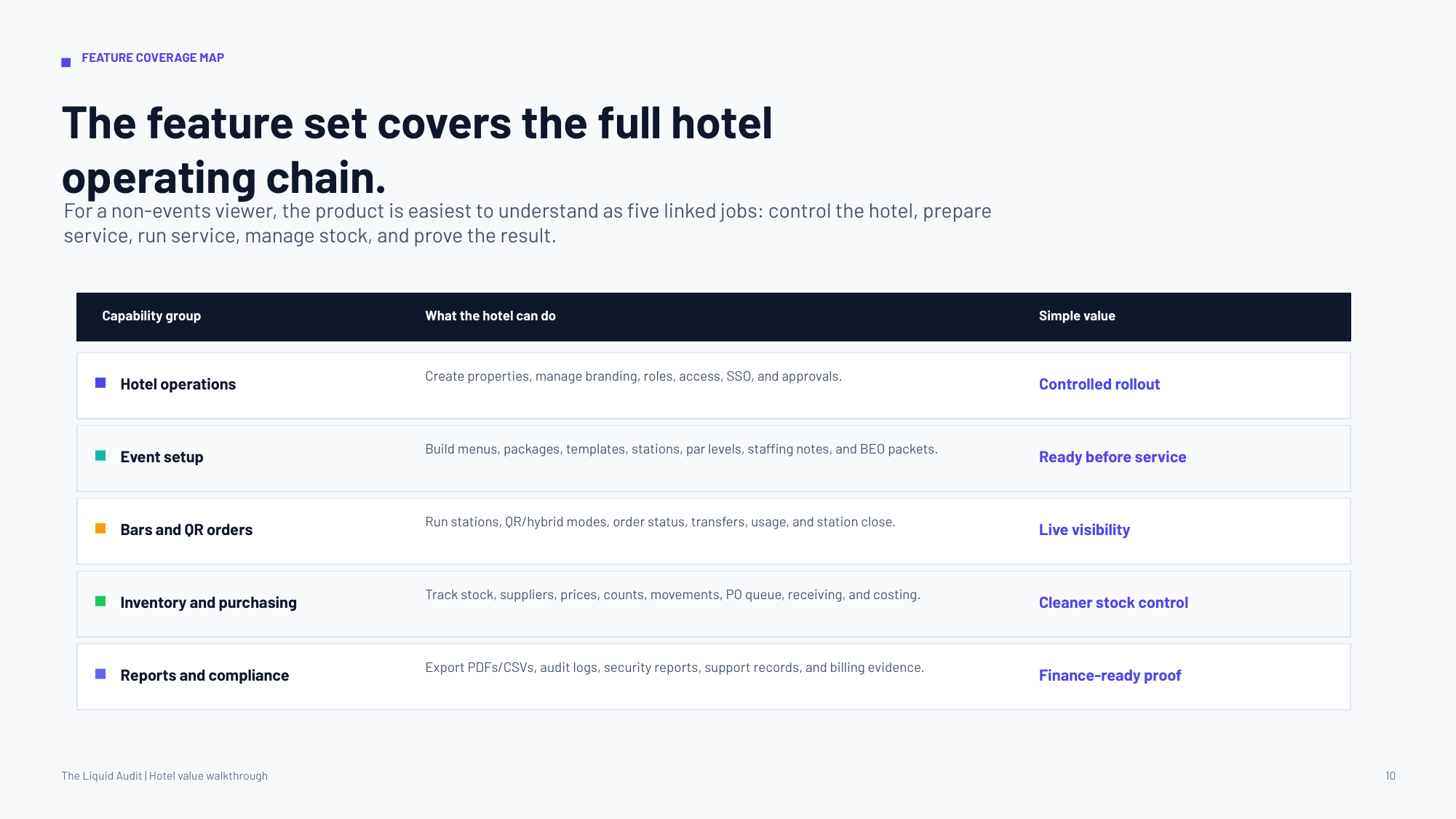

FEATURE COVERAGE MAP

The feature set covers the full hotel operating chain.
For a non-events viewer, the product is easiest to understand as five linked jobs: control the hotel, prepare service, run service, manage stock, and prove the result.

Capability group
What the hotel can do
Simple value

Create properties, manage branding, roles, access, SSO, and approvals.
Hotel operations
Controlled rollout

Build menus, packages, templates, stations, par levels, staffing notes, and BEO packets.
Event setup
Ready before service

Run stations, QR/hybrid modes, order status, transfers, usage, and station close.
Bars and QR orders
Live visibility

Track stock, suppliers, prices, counts, movements, PO queue, receiving, and costing.
Inventory and purchasing
Cleaner stock control

Export PDFs/CSVs, audit logs, security reports, support records, and billing evidence.
Reports and compliance
Finance-ready proof

The Liquid Audit | Hotel value walkthrough
10